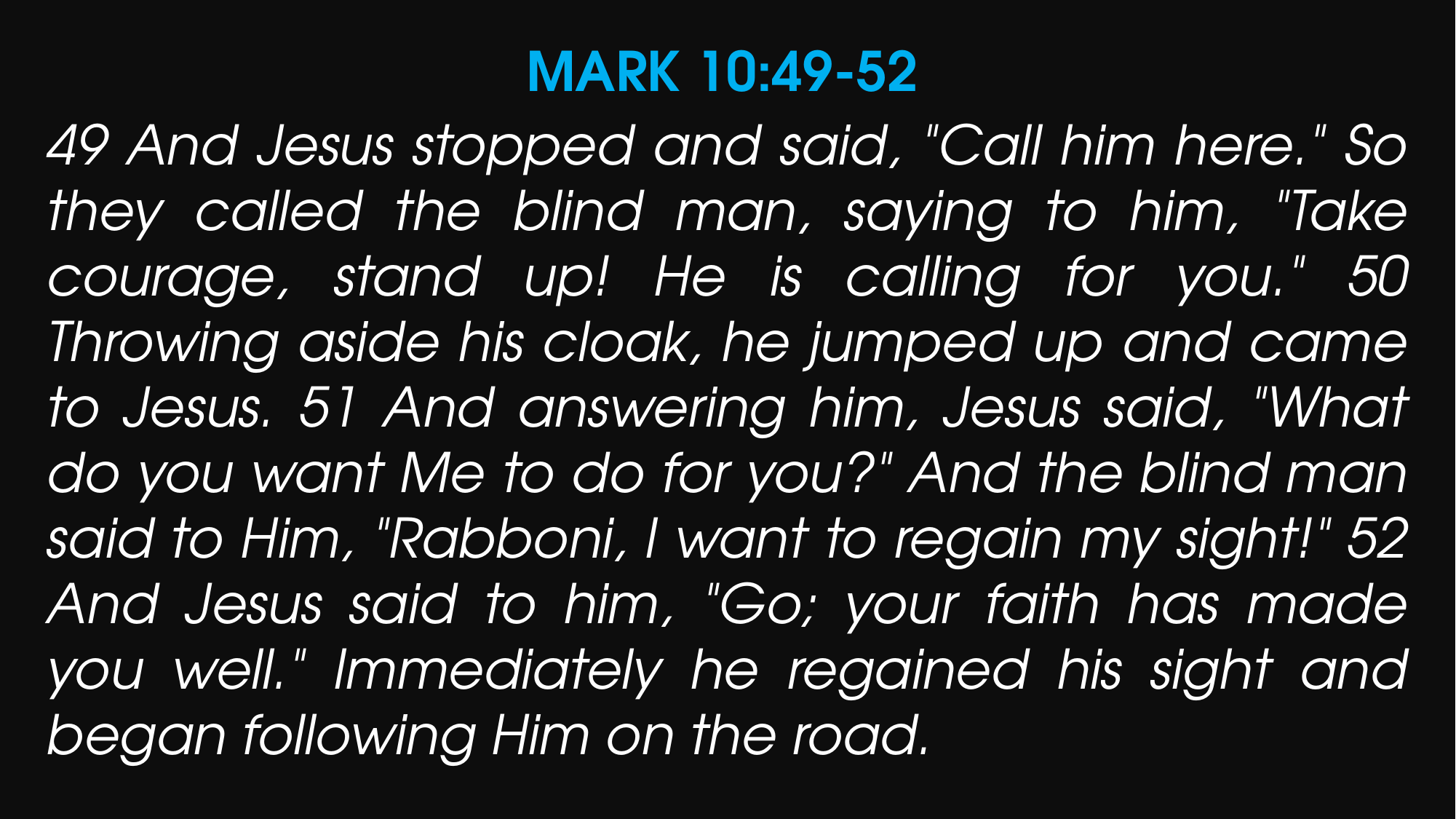

Mark 10:49-52
49 And Jesus stopped and said, "Call him here." So they called the blind man, saying to him, "Take courage, stand up! He is calling for you." 50 Throwing aside his cloak, he jumped up and came to Jesus. 51 And answering him, Jesus said, "What do you want Me to do for you?" And the blind man said to Him, "Rabboni, I want to regain my sight!" 52 And Jesus said to him, "Go; your faith has made you well." Immediately he regained his sight and began following Him on the road.